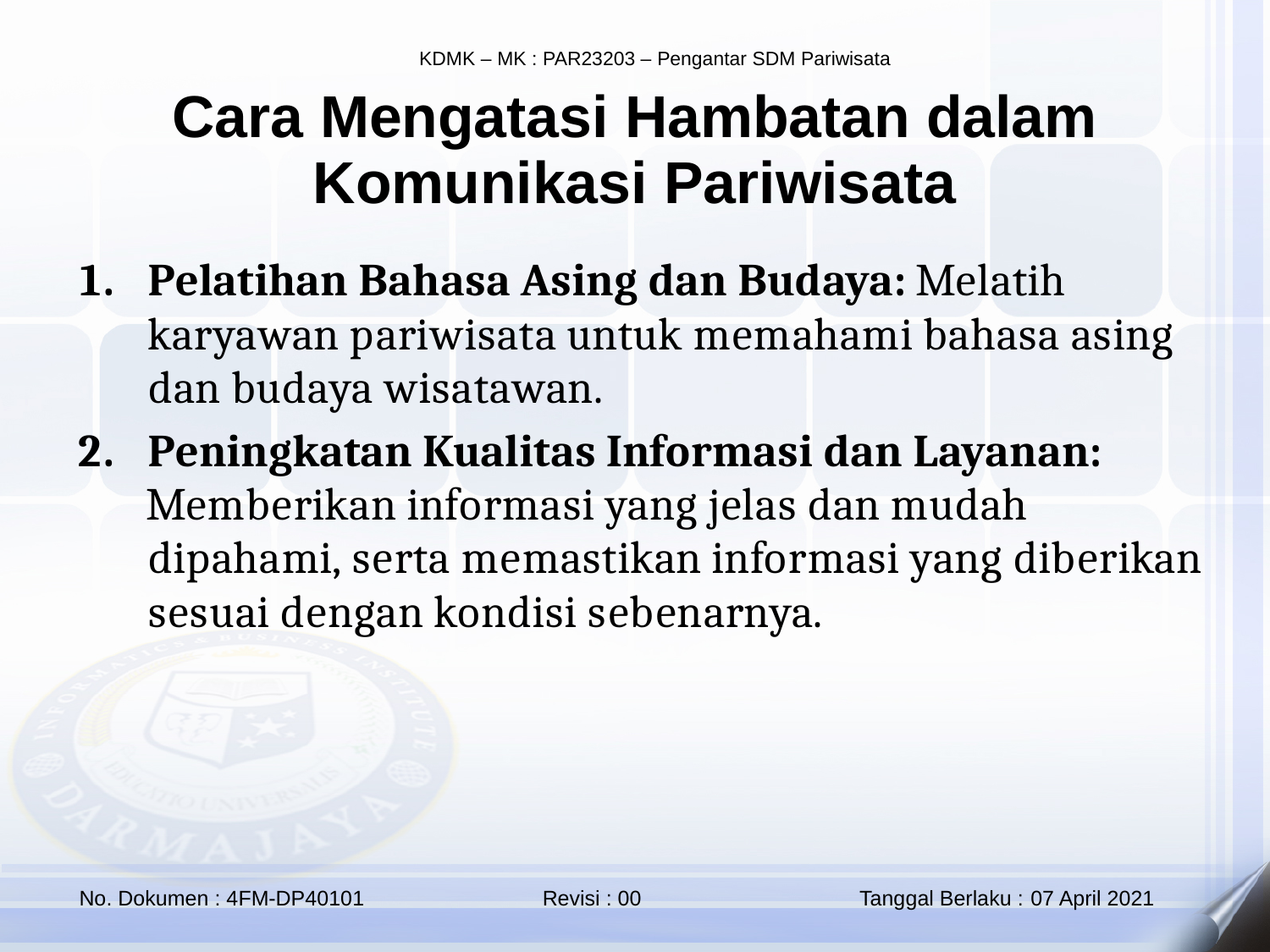

Cara Mengatasi Hambatan dalam Komunikasi Pariwisata
Pelatihan Bahasa Asing dan Budaya: Melatih karyawan pariwisata untuk memahami bahasa asing dan budaya wisatawan.
Peningkatan Kualitas Informasi dan Layanan: Memberikan informasi yang jelas dan mudah dipahami, serta memastikan informasi yang diberikan sesuai dengan kondisi sebenarnya.